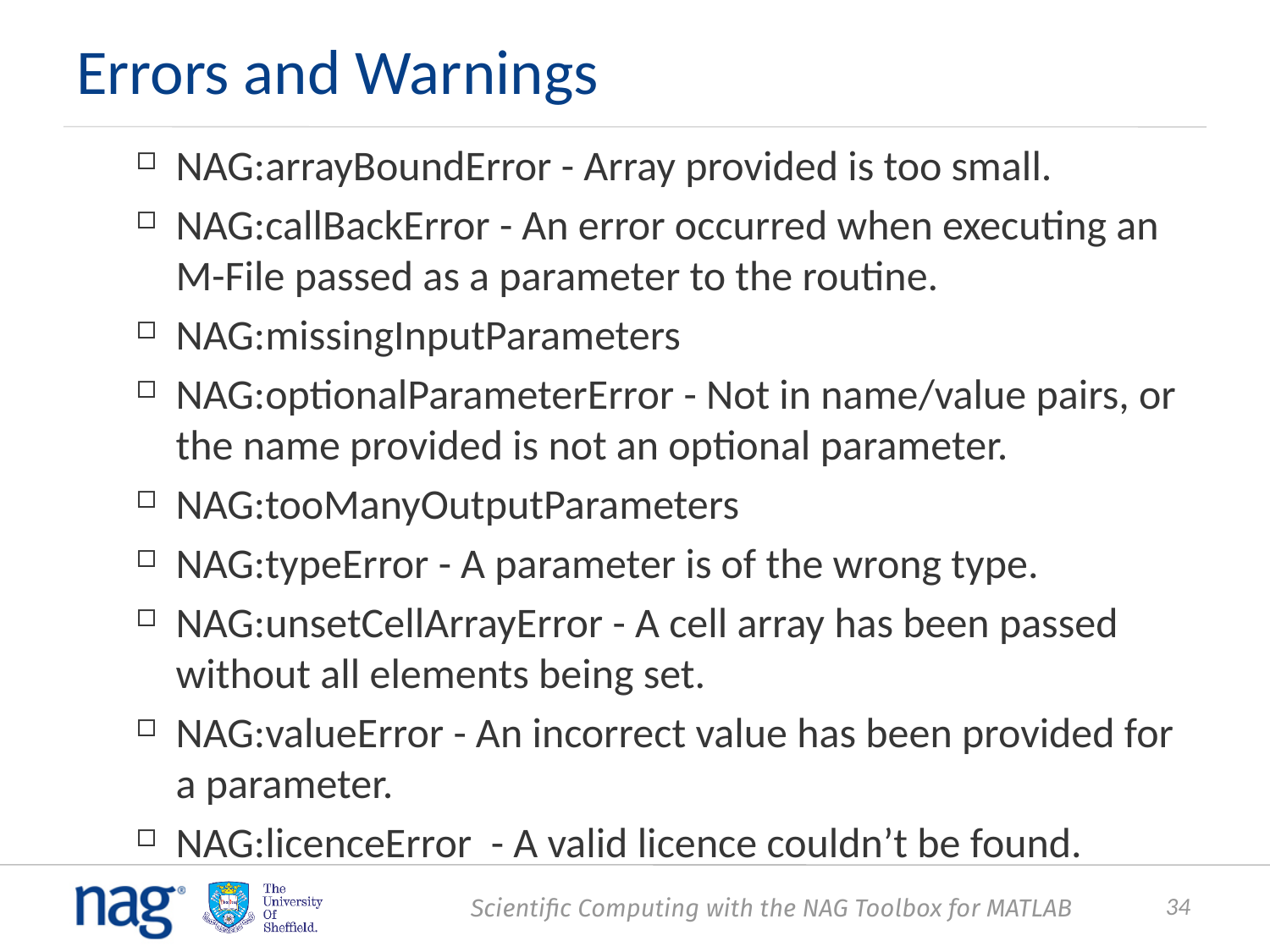

# Errors and Warnings
NAG:arrayBoundError - Array provided is too small.
NAG:callBackError - An error occurred when executing an M-File passed as a parameter to the routine.
NAG:missingInputParameters
NAG:optionalParameterError - Not in name/value pairs, or the name provided is not an optional parameter.
NAG:tooManyOutputParameters
NAG:typeError - A parameter is of the wrong type.
NAG:unsetCellArrayError - A cell array has been passed without all elements being set.
NAG:valueError - An incorrect value has been provided for a parameter.
NAG:licenceError  - A valid licence couldn’t be found.